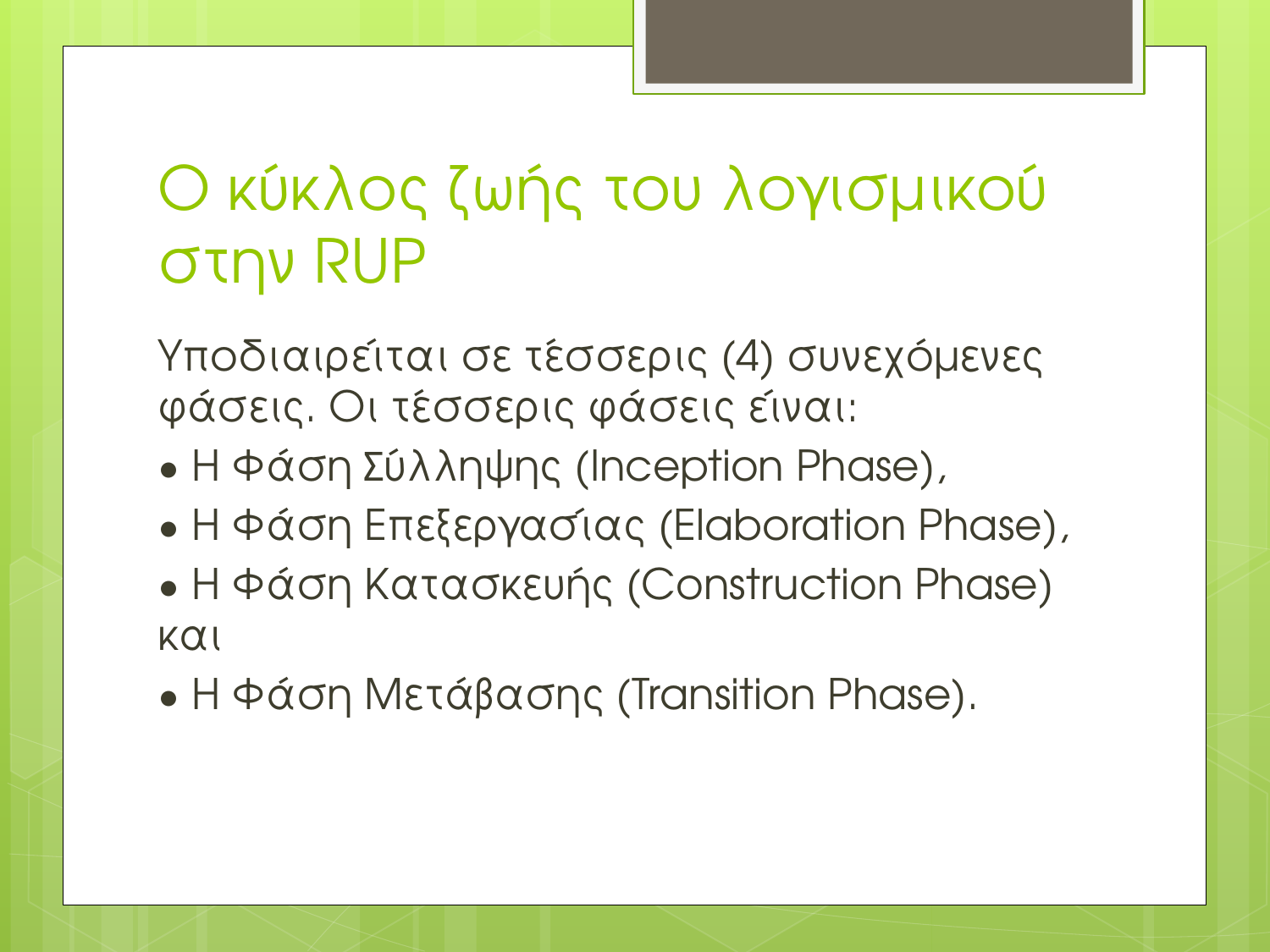

# Ο κύκλος ζωής του λογισμικού στην RUP
Υποδιαιρείται σε τέσσερις (4) συνεχόμενες φάσεις. Οι τέσσερις φάσεις είναι:
• Η Φάση Σύλληψης (Inception Phase),
• Η Φάση Επεξεργασίας (Elaboration Phase),
• Η Φάση Κατασκευής (Construction Phase) και
• Η Φάση Μετάβασης (Transition Phase).